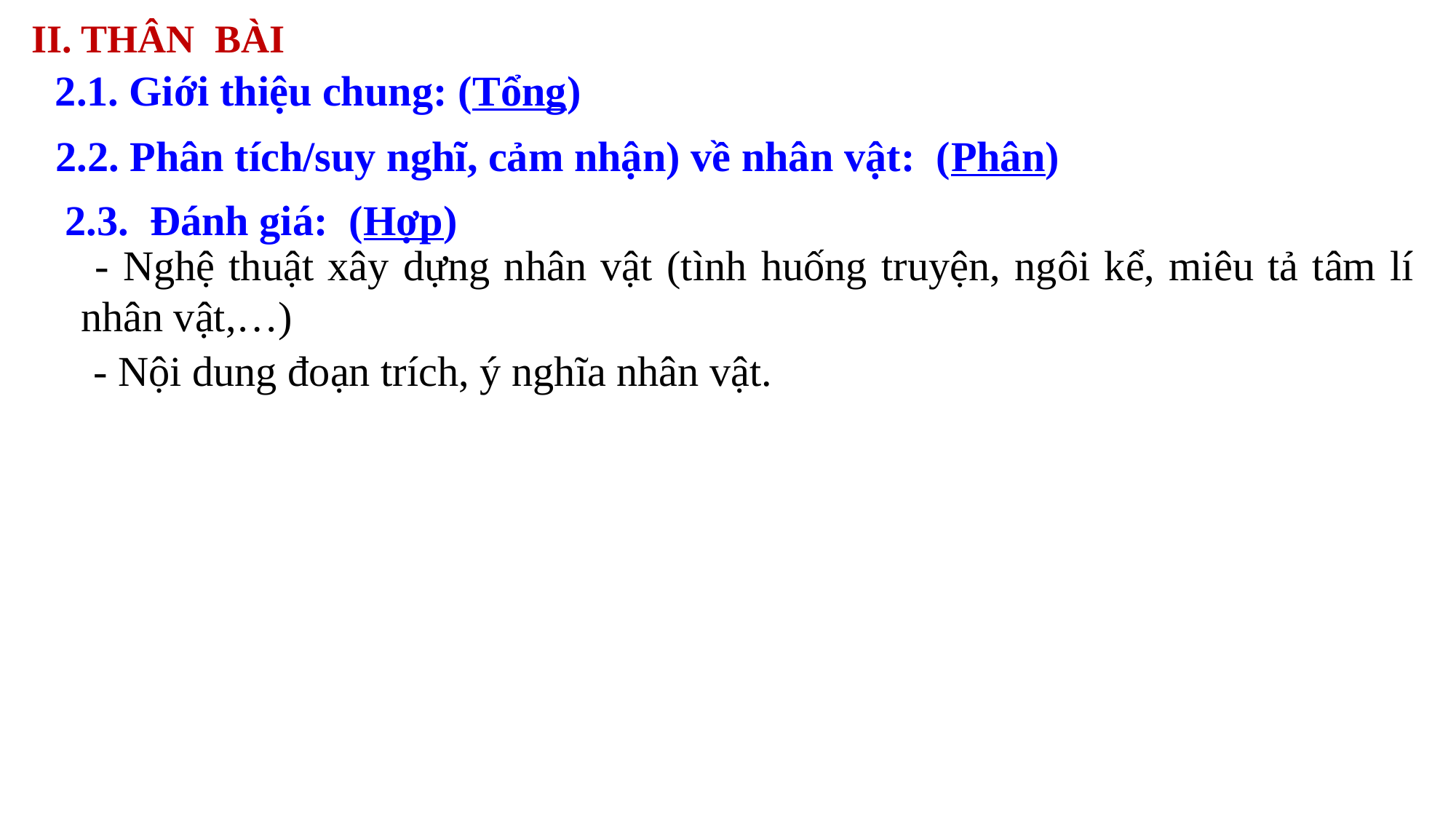

II. THÂN  BÀI
2.1. Giới thiệu chung: (Tổng)
2.2. Phân tích/suy nghĩ, cảm nhận) về nhân vật:  (Phân)
2.3.  Đánh giá:  (Hợp)
 - Nghệ thuật xây dựng nhân vật (tình huống truyện, ngôi kể, miêu tả tâm lí nhân vật,…)
- Nội dung đoạn trích, ý nghĩa nhân vật.